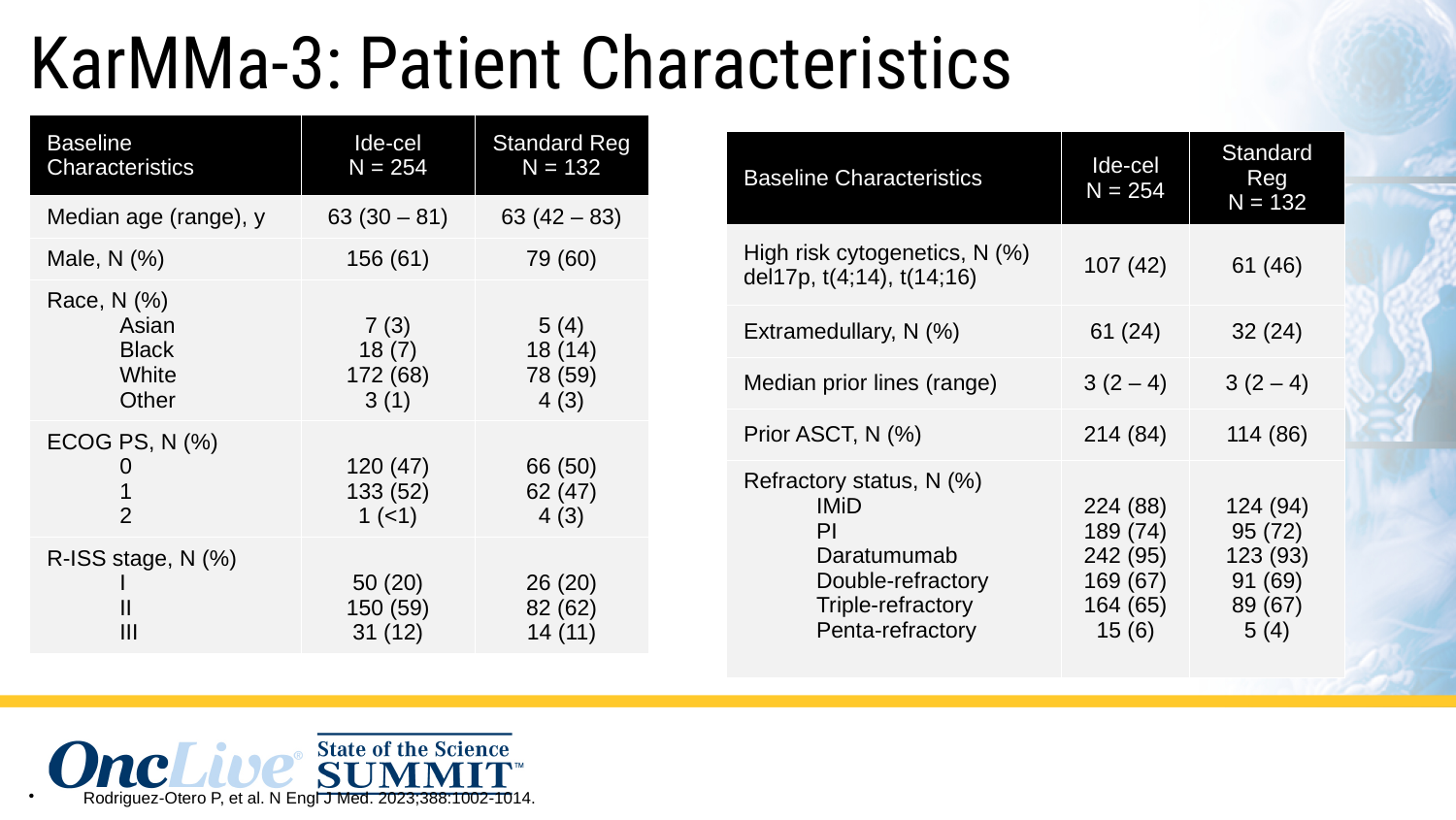

# KarMMa-3: Patient Characteristics
| Baseline Characteristics | Ide-cel N = 254 | Standard Reg N = 132 |
| --- | --- | --- |
| Median age (range), y | 63 (30 – 81) | 63 (42 – 83) |
| Male, N (%) | 156 (61) | 79 (60) |
| Race, N (%) Asian Black White Other | 7 (3) 18 (7) 172 (68) 3 (1) | 5 (4) 18 (14) 78 (59) 4 (3) |
| ECOG PS, N (%) 0 1 2 | 120 (47) 133 (52) 1 (<1) | 66 (50) 62 (47) 4 (3) |
| R-ISS stage, N (%) I II III | 50 (20) 150 (59) 31 (12) | 26 (20) 82 (62) 14 (11) |
| Baseline Characteristics | Ide-cel N = 254 | Standard Reg N = 132 |
| --- | --- | --- |
| High risk cytogenetics, N (%) del17p, t(4;14), t(14;16) | 107 (42) | 61 (46) |
| Extramedullary, N (%) | 61 (24) | 32 (24) |
| Median prior lines (range) | 3 (2 – 4) | 3 (2 – 4) |
| Prior ASCT, N (%) | 214 (84) | 114 (86) |
| Refractory status, N (%) IMiD PI Daratumumab Double-refractory Triple-refractory Penta-refractory | 224 (88) 189 (74) 242 (95) 169 (67) 164 (65) 15 (6) | 124 (94) 95 (72) 123 (93) 91 (69) 89 (67) 5 (4) |
Rodriguez-Otero P, et al. N Engl J Med. 2023;388:1002-1014.